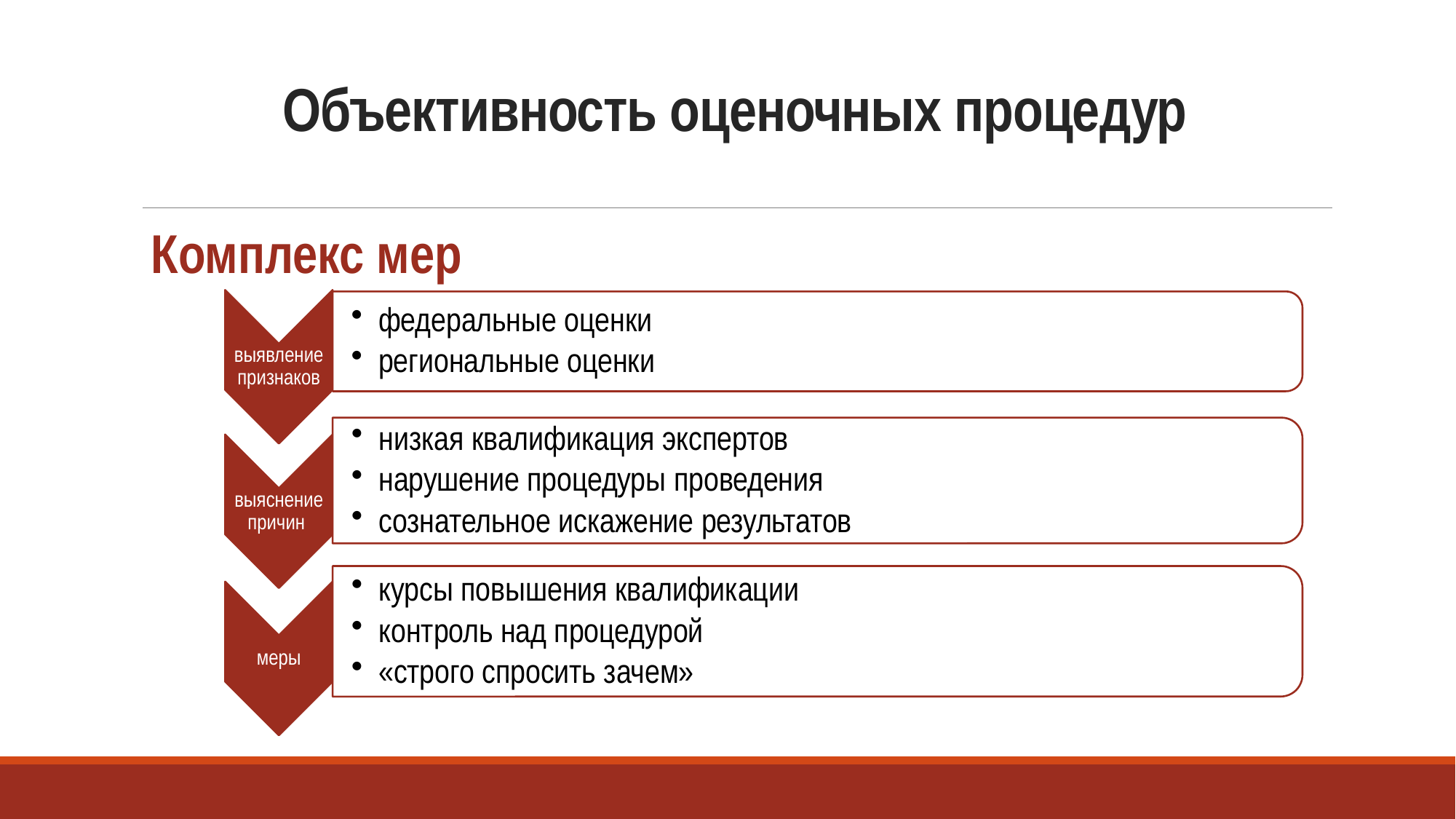

# Объективность оценочных процедур
Комплекс мер
выявление признаков
федеральные оценки
региональные оценки
выяснение причин
низкая квалификация экспертов
нарушение процедуры проведения
сознательное искажение результатов
меры
курсы повышения квалификации
контроль над процедурой
«строго спросить зачем»